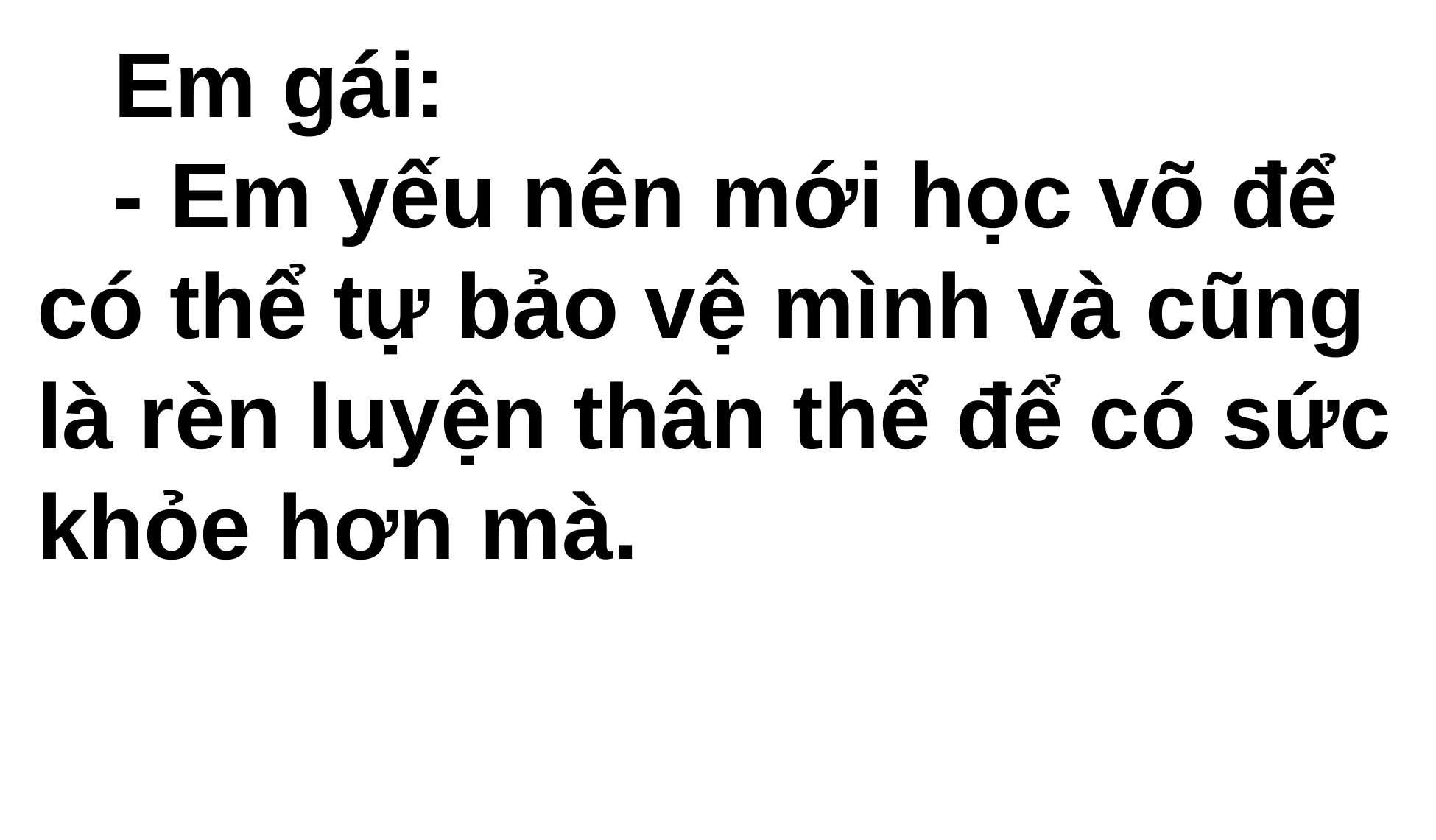

Em gái:
   - Em yếu nên mới học võ để có thể tự bảo vệ mình và cũng là rèn luyện thân thể để có sức khỏe hơn mà.